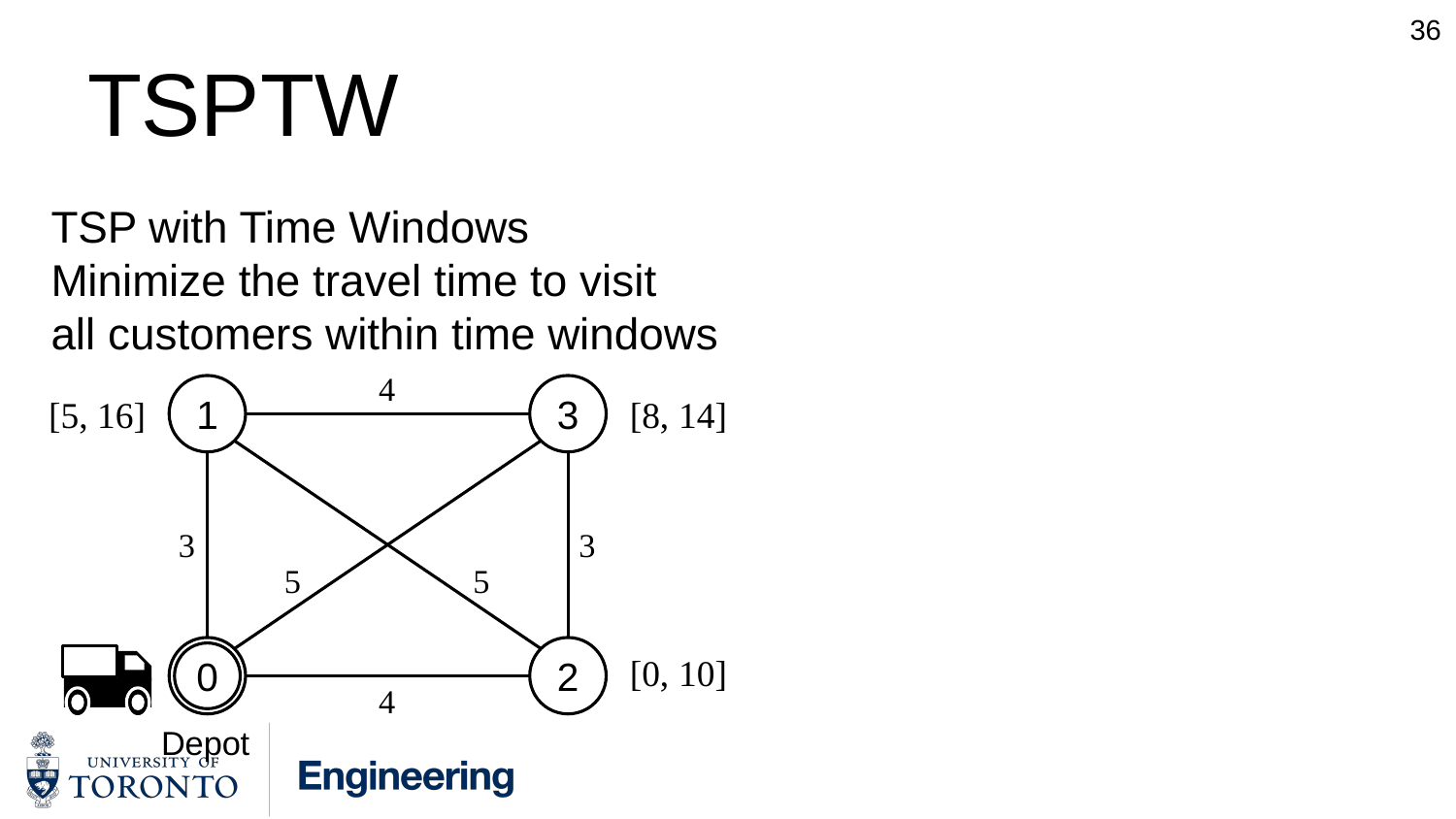

36
# TSPTW
TSP with Time Windows
Minimize the travel time to visit
all customers within time windows
4
1
3
[5, 16]
[8, 14]
3
3
5
5
0
2
[0, 10]

4
Depot